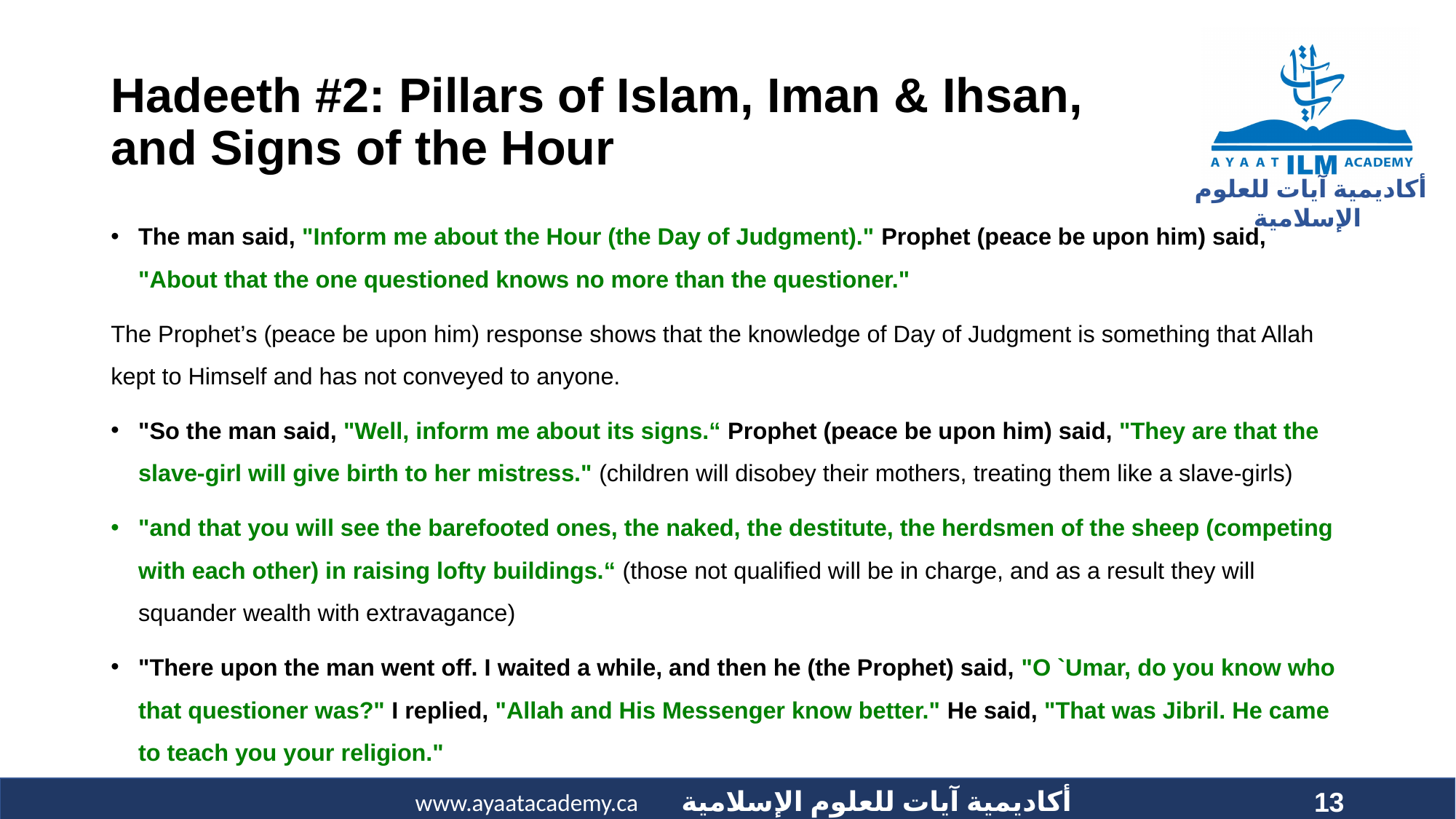

# Hadeeth #2: Pillars of Islam, Iman & Ihsan, and Signs of the Hour
The man said, "Inform me about the Hour (the Day of Judgment)." Prophet (peace be upon him) said, "About that the one questioned knows no more than the questioner."
The Prophet’s (peace be upon him) response shows that the knowledge of Day of Judgment is something that Allah kept to Himself and has not conveyed to anyone.
"So the man said, "Well, inform me about its signs.“ Prophet (peace be upon him) said, "They are that the slave-girl will give birth to her mistress." (children will disobey their mothers, treating them like a slave-girls)
"and that you will see the barefooted ones, the naked, the destitute, the herdsmen of the sheep (competing with each other) in raising lofty buildings.“ (those not qualified will be in charge, and as a result they will squander wealth with extravagance)
"There upon the man went off. I waited a while, and then he (the Prophet) said, "O `Umar, do you know who that questioner was?" I replied, "Allah and His Messenger know better." He said, "That was Jibril. He came to teach you your religion."
13